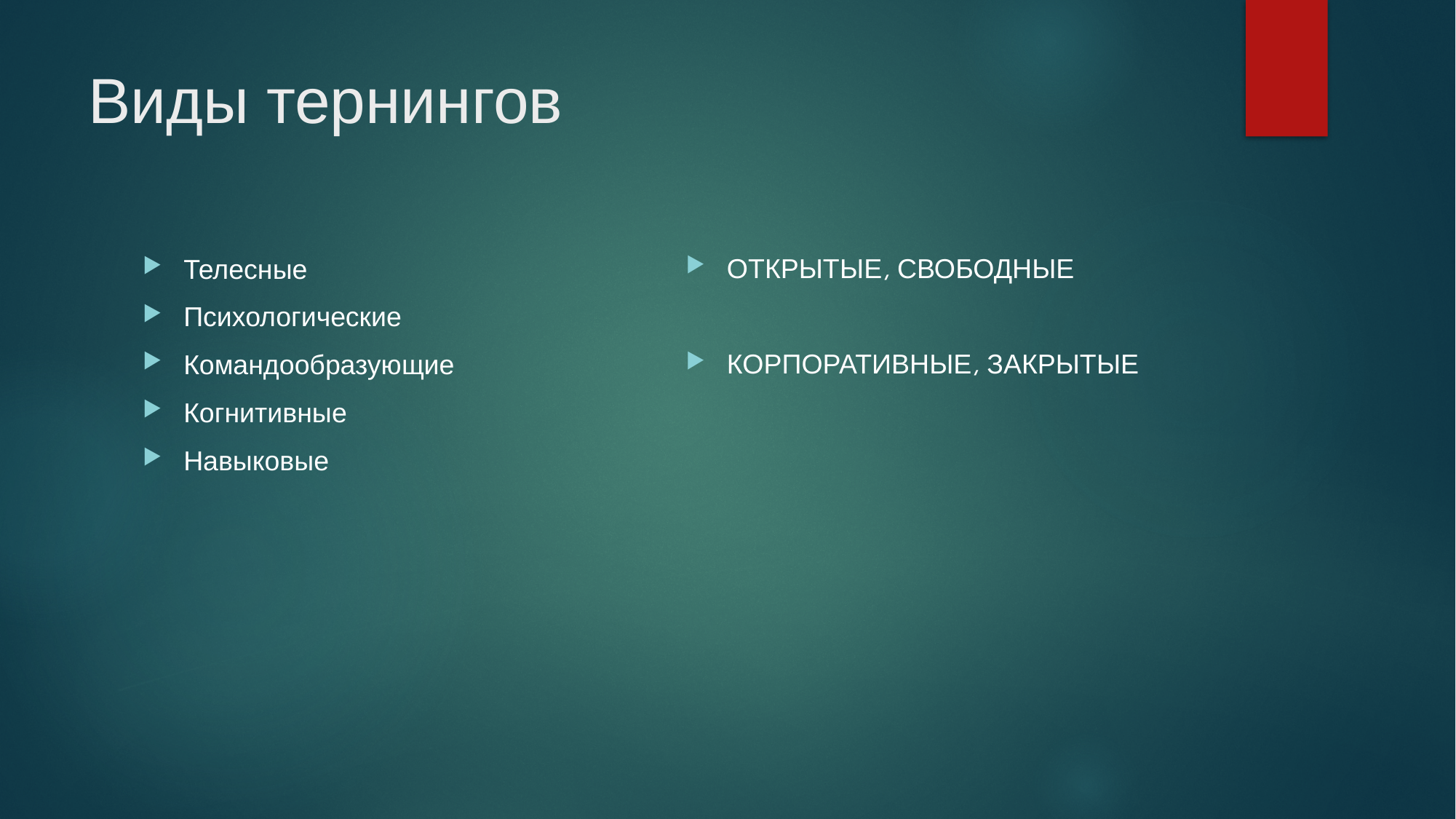

# Виды тернингов
ОТКРЫТЫЕ, СВОБОДНЫЕ

КОРПОРАТИВНЫЕ, ЗАКРЫТЫЕ
Телесные
Психологические
Командообразующие
Когнитивные
Навыковые